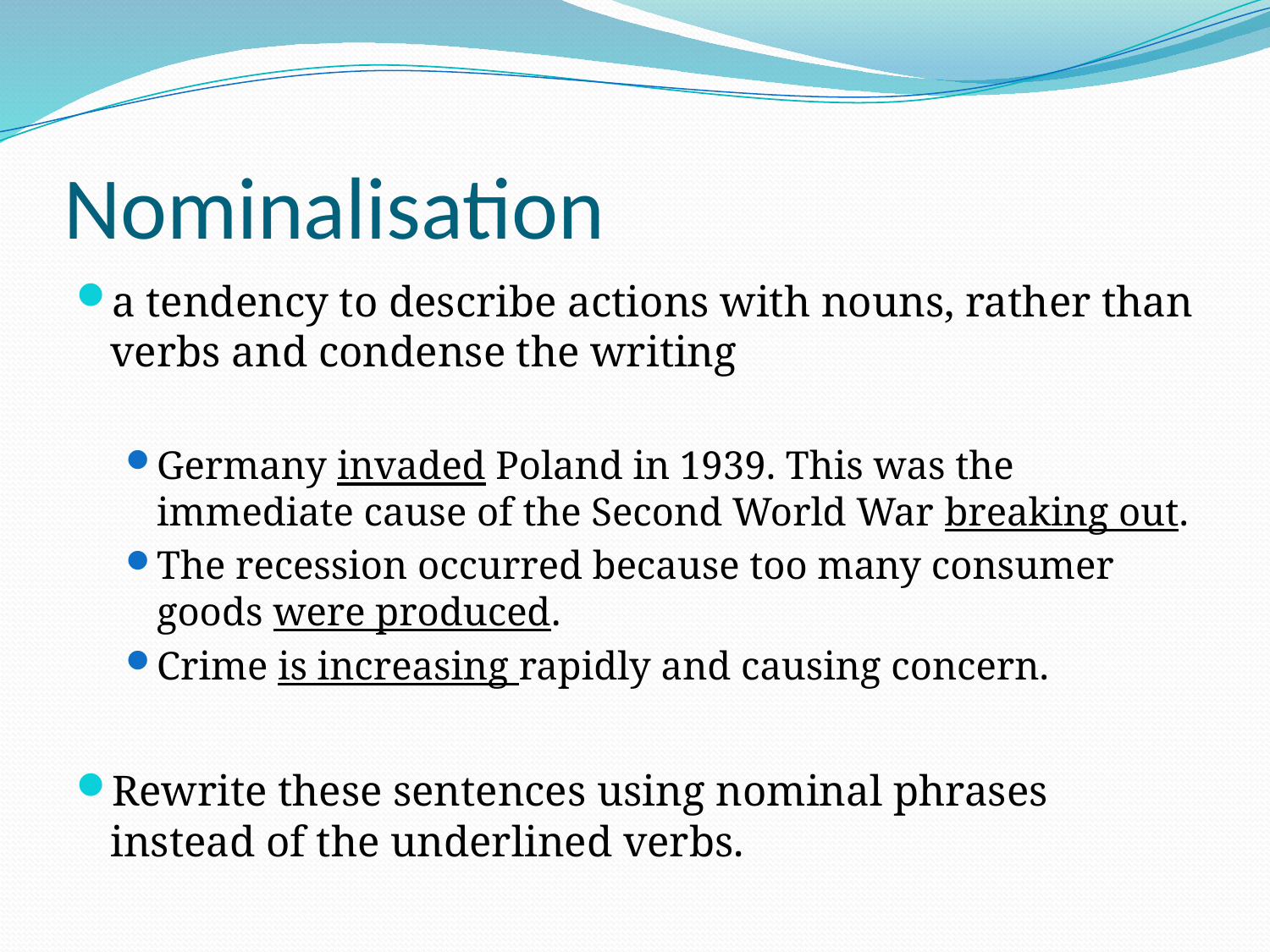

# Nominalisation
a tendency to describe actions with nouns, rather than verbs and condense the writing

Germany invaded Poland in 1939. This was the immediate cause of the Second World War breaking out.
The recession occurred because too many consumer goods were produced.
Crime is increasing rapidly and causing concern.

Rewrite these sentences using nominal phrases instead of the underlined verbs.